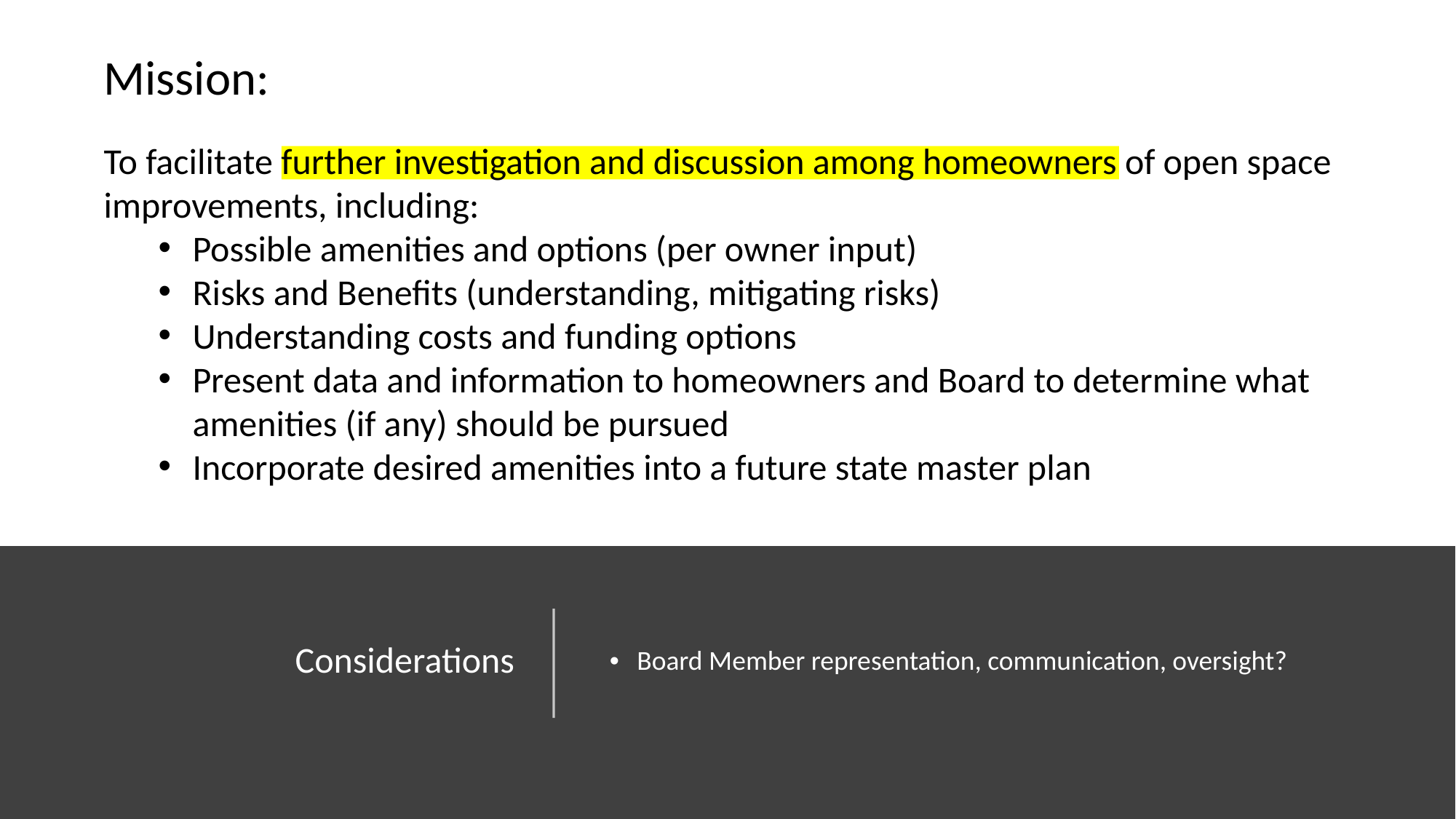

Mission:

To facilitate further investigation and discussion among homeowners of open space improvements, including:
Possible amenities and options (per owner input)
Risks and Benefits (understanding, mitigating risks)
Understanding costs and funding options
Present data and information to homeowners and Board to determine what amenities (if any) should be pursued
Incorporate desired amenities into a future state master plan

# Considerations
Board Member representation, communication, oversight?